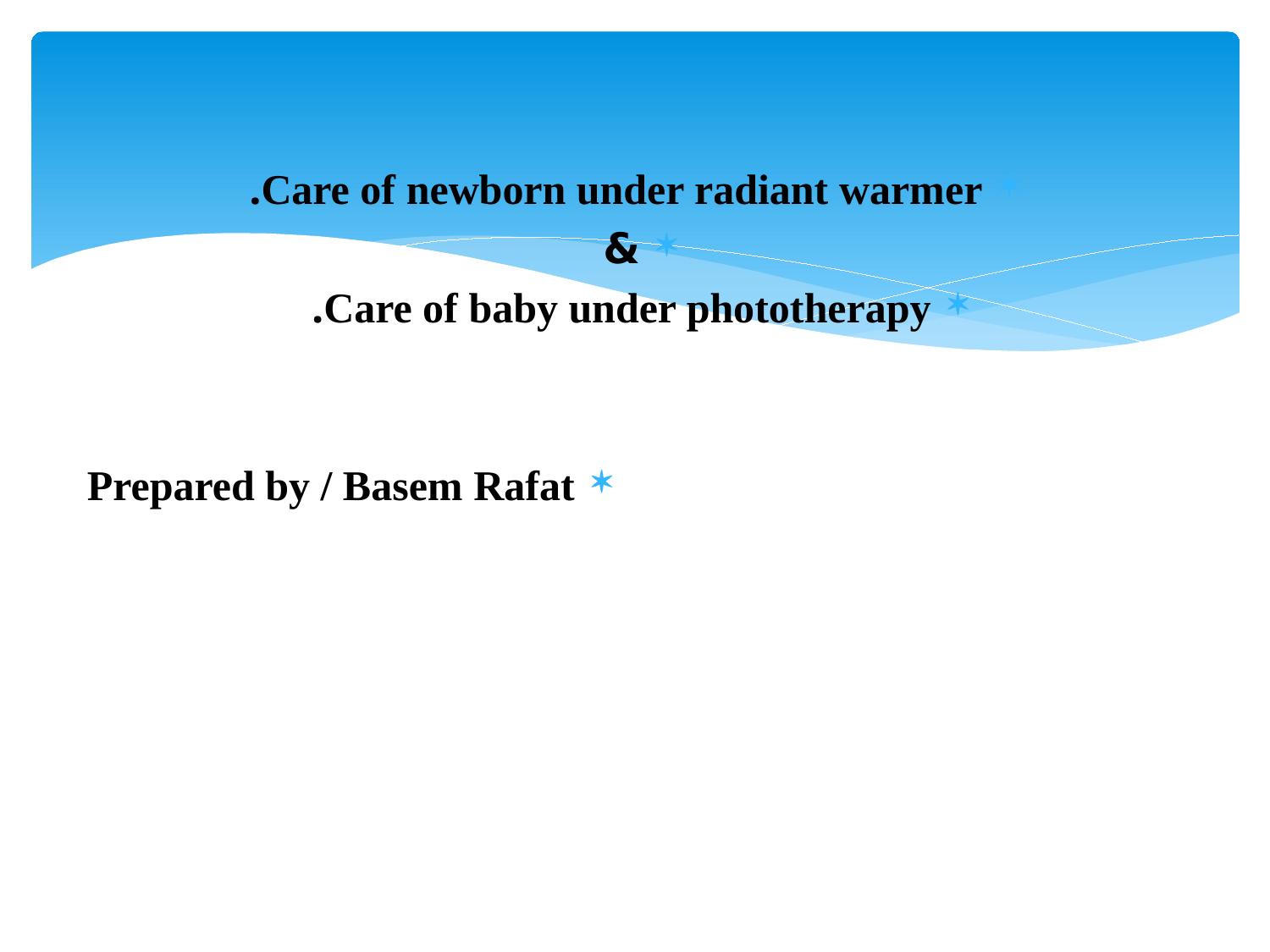

Care of newborn under radiant warmer.
&
Care of baby under phototherapy.

Prepared by / Basem Rafat